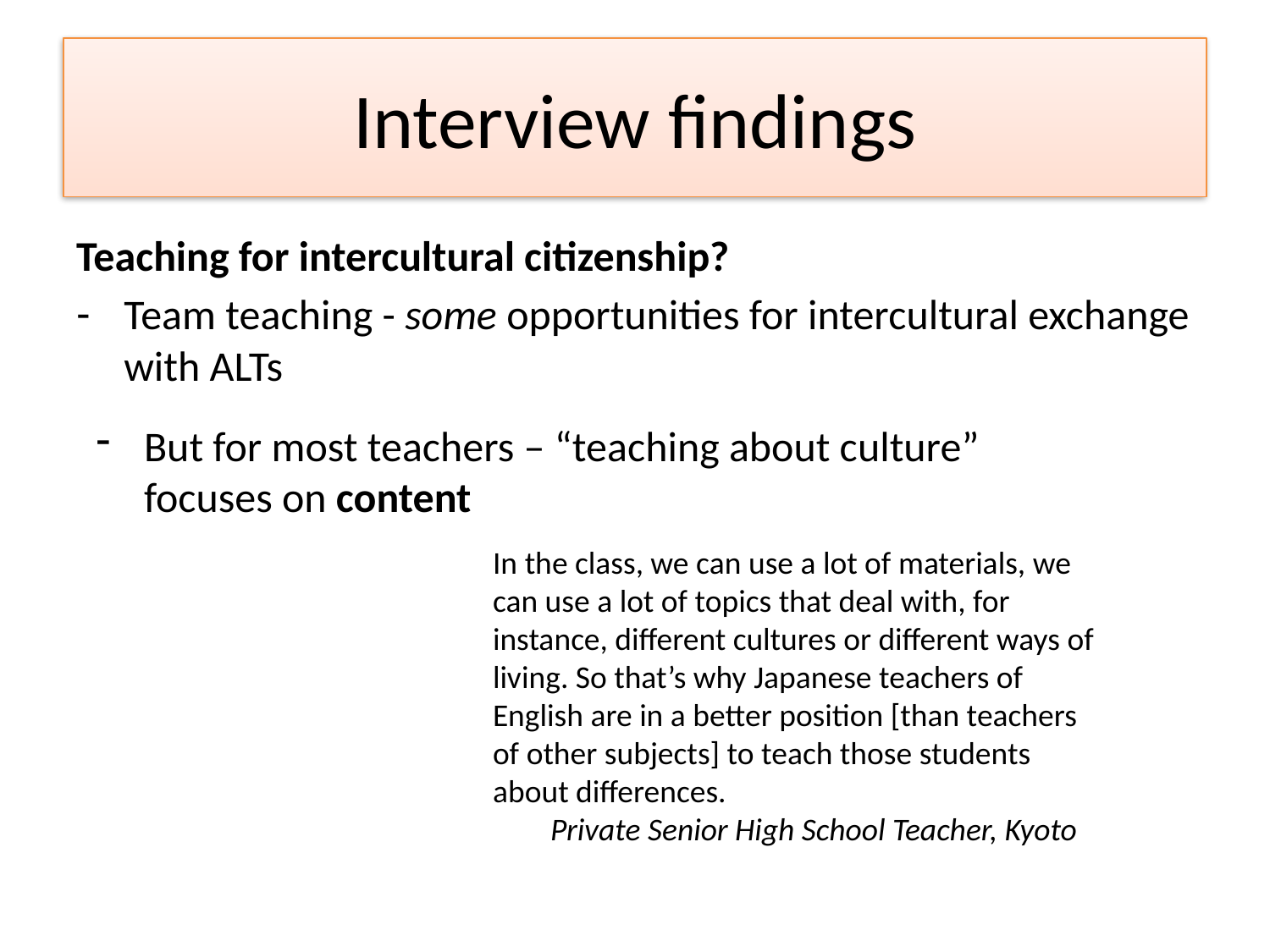

# Interview findings
Teaching for intercultural citizenship?
Team teaching - some opportunities for intercultural exchange with ALTs
But for most teachers – “teaching about culture”
     focuses on content

In the class, we can use a lot of materials, we can use a lot of topics that deal with, for instance, different cultures or different ways of living. So that’s why Japanese teachers of English are in a better position [than teachers of other subjects] to teach those students about differences.
        Private Senior High School Teacher, Kyoto